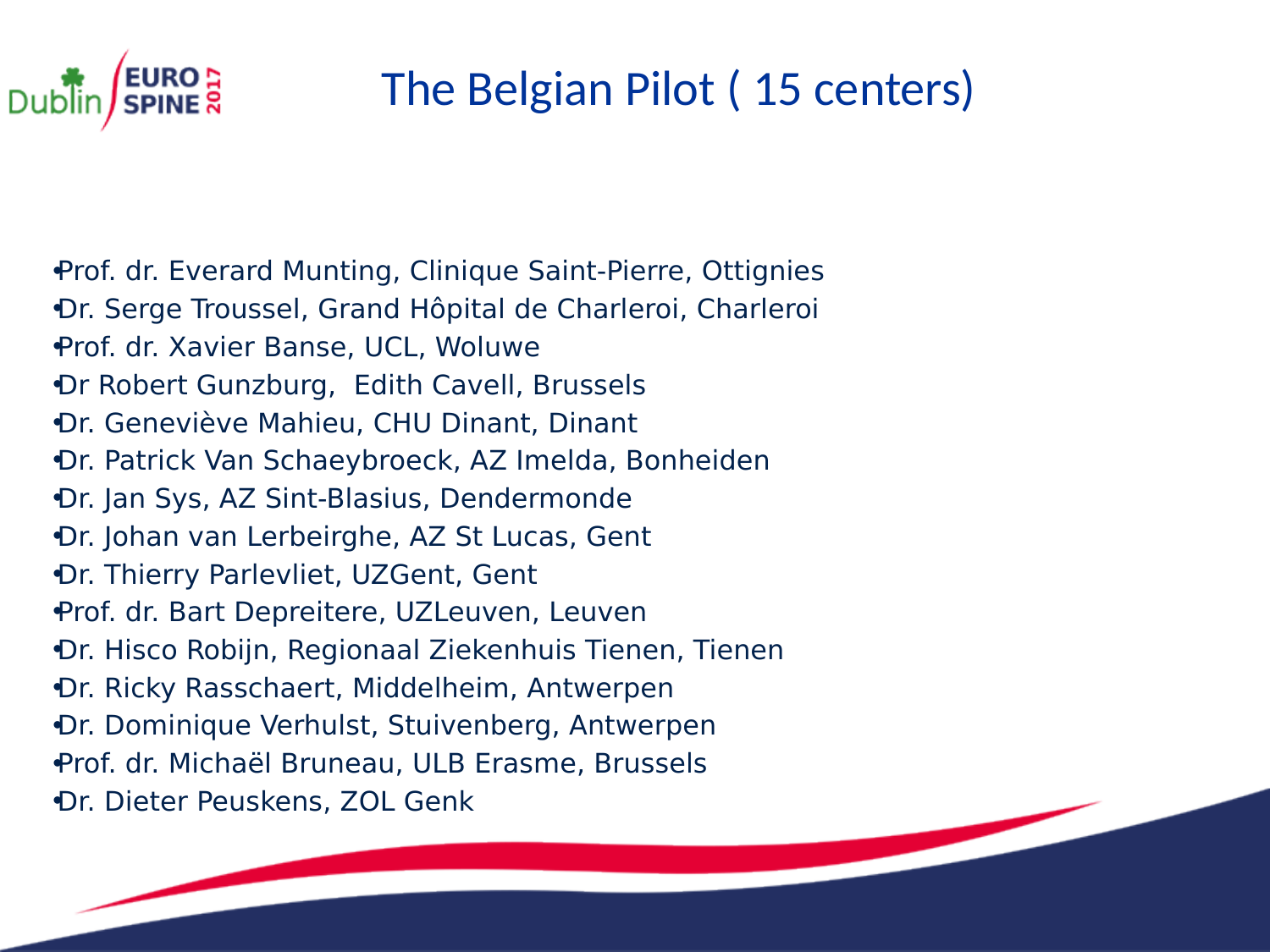

The Belgian Pilot ( 15 centers)

Prof. dr. Everard Munting, Clinique Saint-Pierre, Ottignies
Dr. Serge Troussel, Grand Hôpital de Charleroi, Charleroi
Prof. dr. Xavier Banse, UCL, Woluwe
Dr Robert Gunzburg,  Edith Cavell, Brussels
Dr. Geneviève Mahieu, CHU Dinant, Dinant
Dr. Patrick Van Schaeybroeck, AZ Imelda, Bonheiden
Dr. Jan Sys, AZ Sint-Blasius, Dendermonde
Dr. Johan van Lerbeirghe, AZ St Lucas, Gent
Dr. Thierry Parlevliet, UZGent, Gent
Prof. dr. Bart Depreitere, UZLeuven, Leuven
Dr. Hisco Robijn, Regionaal Ziekenhuis Tienen, Tienen
Dr. Ricky Rasschaert, Middelheim, Antwerpen
Dr. Dominique Verhulst, Stuivenberg, Antwerpen
Prof. dr. Michaël Bruneau, ULB Erasme, Brussels
Dr. Dieter Peuskens, ZOL Genk